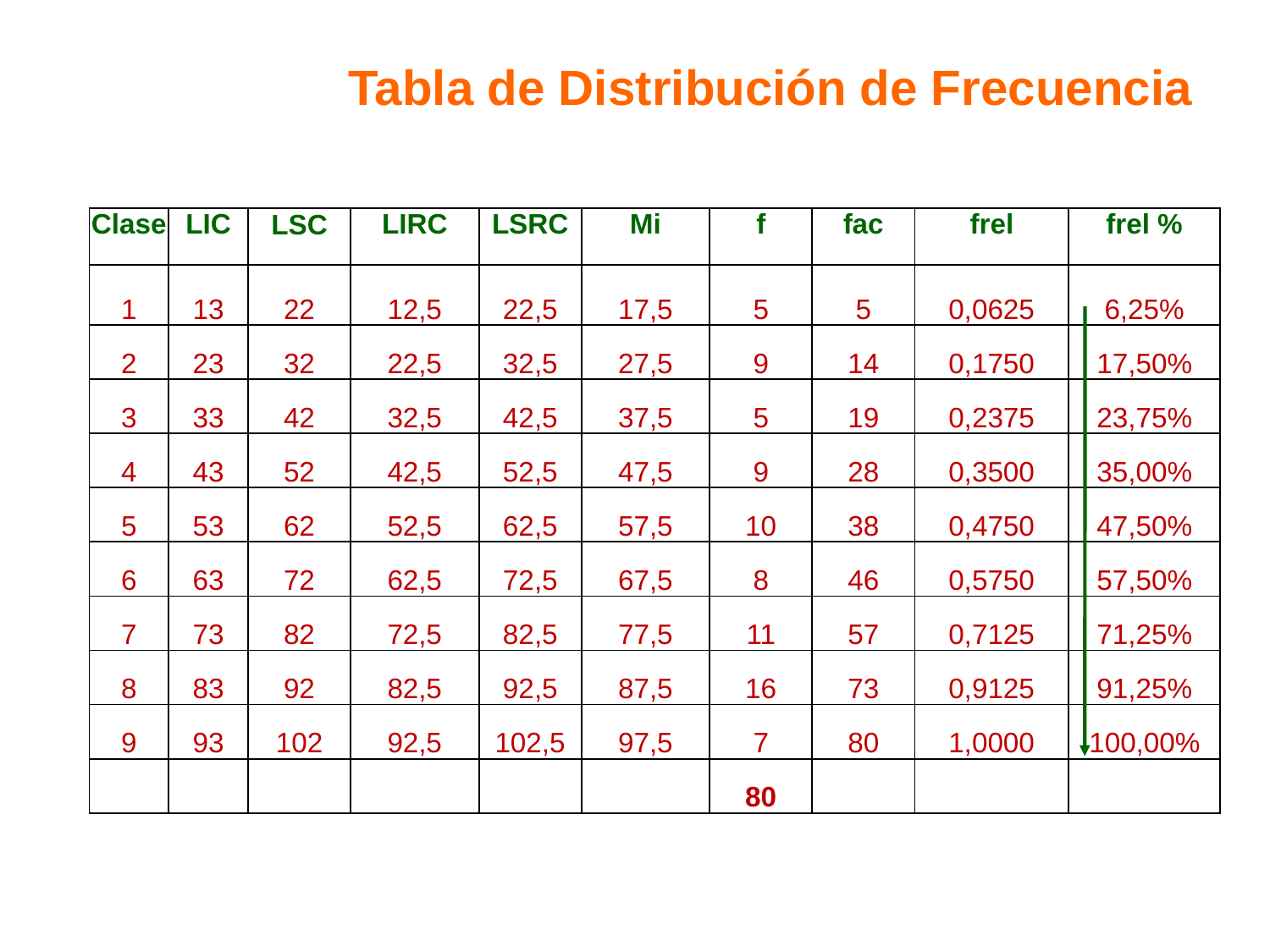

Tabla de Distribución de Frecuencia
| Clase | LIC | LSC | LIRC | LSRC | Mi | f | fac | frel | frel % |
| --- | --- | --- | --- | --- | --- | --- | --- | --- | --- |
| 1 | 13 | 22 | 12,5 | 22,5 | 17,5 | 5 | 5 | 0,0625 | 6,25% |
| 2 | 23 | 32 | 22,5 | 32,5 | 27,5 | 9 | 14 | 0,1750 | 17,50% |
| 3 | 33 | 42 | 32,5 | 42,5 | 37,5 | 5 | 19 | 0,2375 | 23,75% |
| 4 | 43 | 52 | 42,5 | 52,5 | 47,5 | 9 | 28 | 0,3500 | 35,00% |
| 5 | 53 | 62 | 52,5 | 62,5 | 57,5 | 10 | 38 | 0,4750 | 47,50% |
| 6 | 63 | 72 | 62,5 | 72,5 | 67,5 | 8 | 46 | 0,5750 | 57,50% |
| 7 | 73 | 82 | 72,5 | 82,5 | 77,5 | 11 | 57 | 0,7125 | 71,25% |
| 8 | 83 | 92 | 82,5 | 92,5 | 87,5 | 16 | 73 | 0,9125 | 91,25% |
| 9 | 93 | 102 | 92,5 | 102,5 | 97,5 | 7 | 80 | 1,0000 | 100,00% |
|  |  |  |  |  |  | 80 |  |  |  |